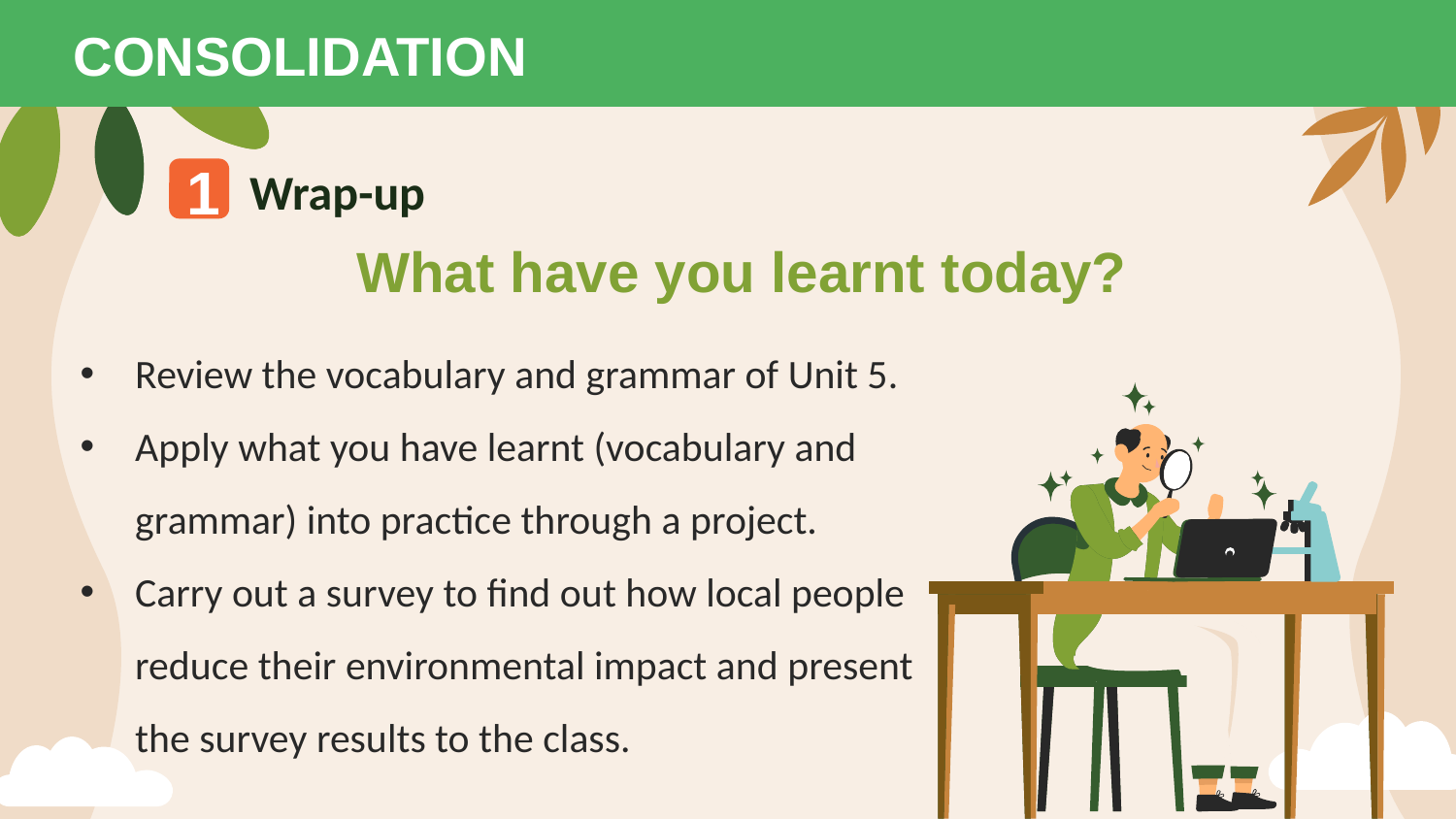

CONSOLIDATION
1
Wrap-up

What have you learnt today?
Review the vocabulary and grammar of Unit 5.
Apply what you have learnt (vocabulary and grammar) into practice through a project.
Carry out a survey to find out how local people reduce their environmental impact and present the survey results to the class.